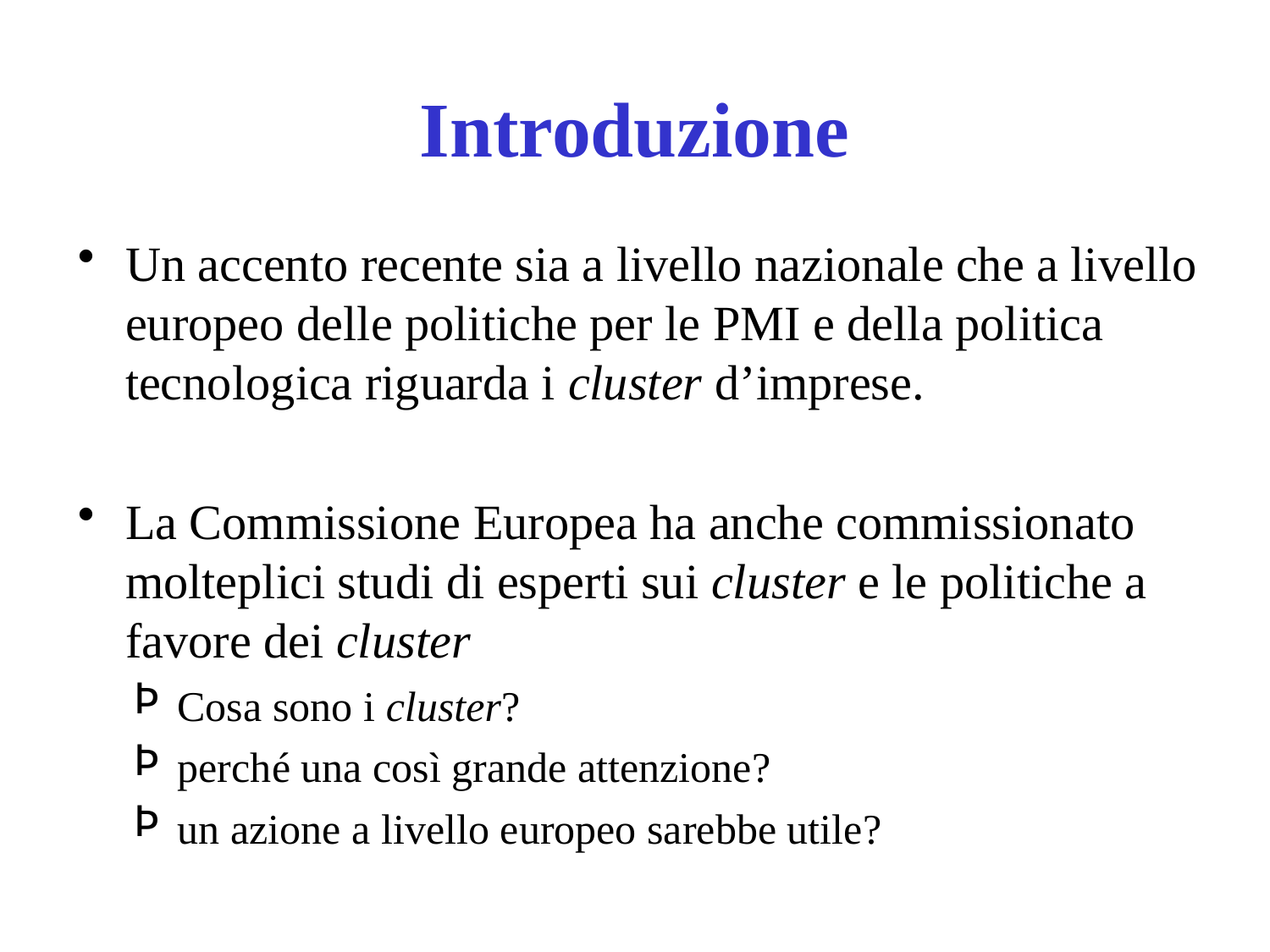

# Introduzione
Un accento recente sia a livello nazionale che a livello europeo delle politiche per le PMI e della politica tecnologica riguarda i cluster d’imprese.

La Commissione Europea ha anche commissionato molteplici studi di esperti sui cluster e le politiche a favore dei cluster
 Cosa sono i cluster?
 perché una così grande attenzione?
 un azione a livello europeo sarebbe utile?